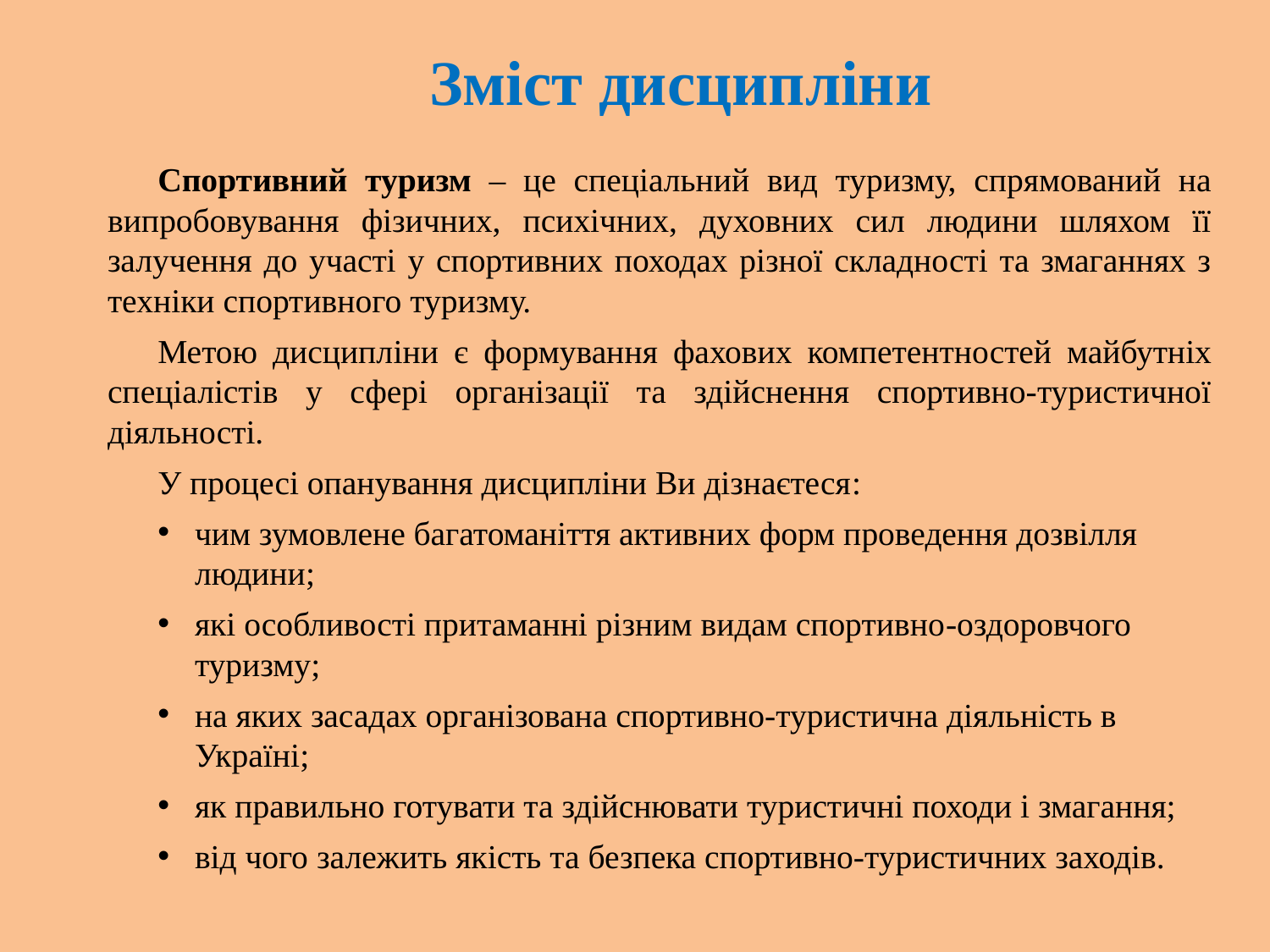

Зміст дисципліни

Спортивний туризм – це спеціальний вид туризму, спрямований на випробовування фізичних, психічних, духовних сил людини шляхом її залучення до участі у спортивних походах різної складності та змаганнях з техніки спортивного туризму.
Метою дисципліни є формування фахових компетентностей майбутніх спеціалістів у сфері організації та здійснення спортивно-туристичної діяльності.
У процесі опанування дисципліни Ви дізнаєтеся:
чим зумовлене багатоманіття активних форм проведення дозвілля людини;
які особливості притаманні різним видам спортивно-оздоровчого туризму;
на яких засадах організована спортивно-туристична діяльність в Україні;
як правильно готувати та здійснювати туристичні походи і змагання;
від чого залежить якість та безпека спортивно-туристичних заходів.